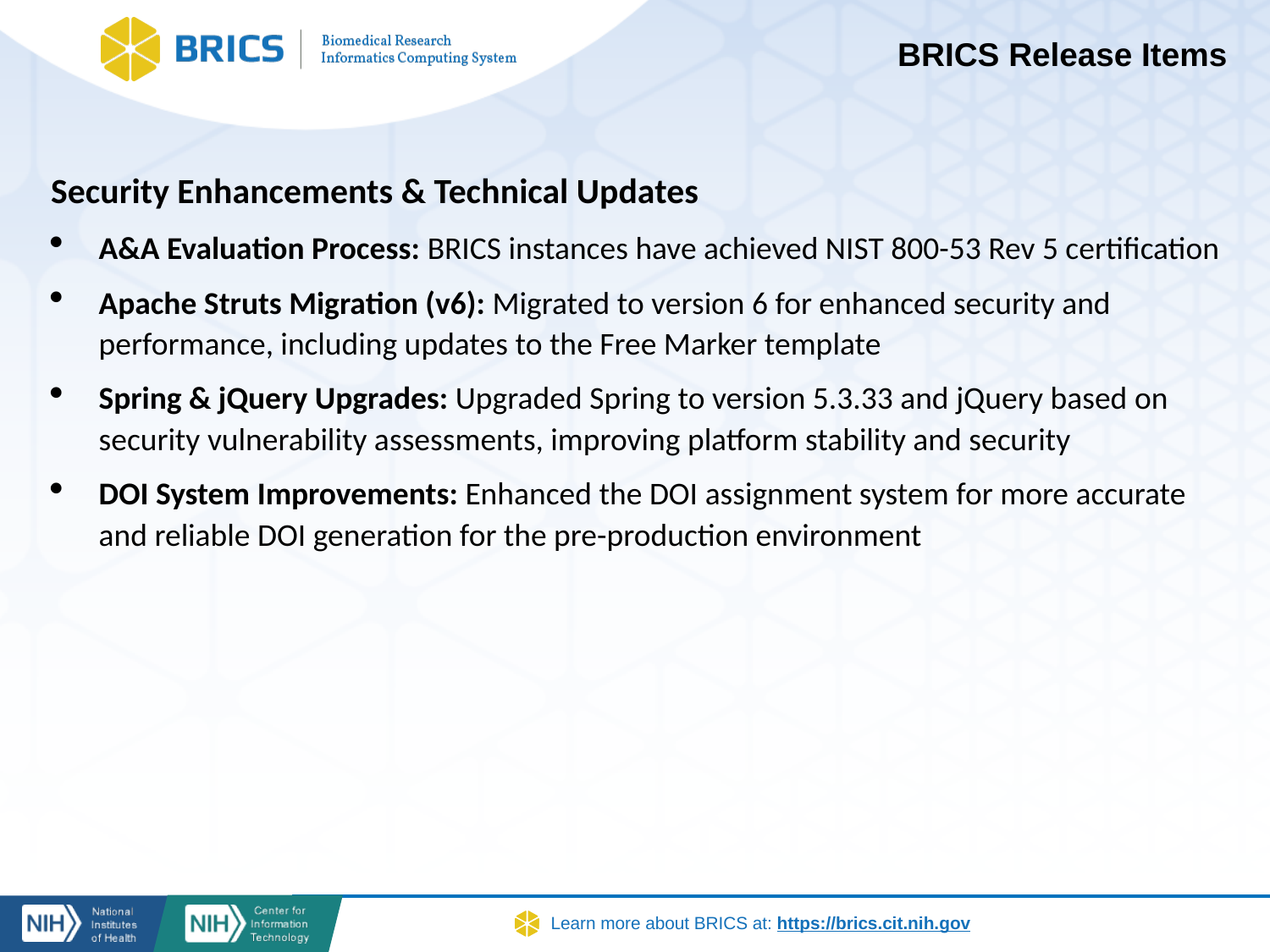

# BRICS Release Items
Security Enhancements & Technical Updates
A&A Evaluation Process: BRICS instances have achieved NIST 800-53 Rev 5 certification
Apache Struts Migration (v6): Migrated to version 6 for enhanced security and performance, including updates to the Free Marker template
Spring & jQuery Upgrades: Upgraded Spring to version 5.3.33 and jQuery based on security vulnerability assessments, improving platform stability and security
DOI System Improvements: Enhanced the DOI assignment system for more accurate and reliable DOI generation for the pre-production environment